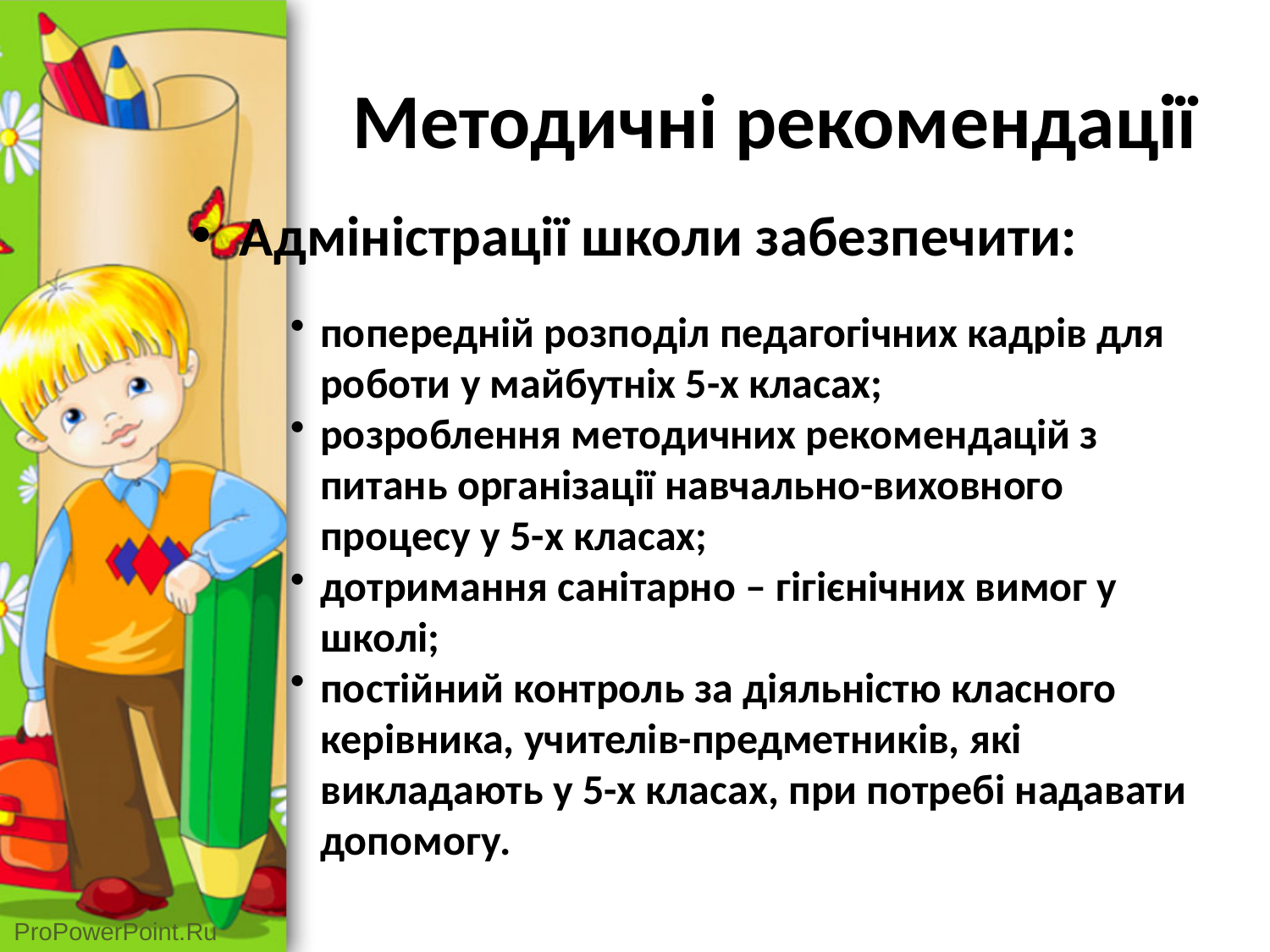

# Методичні рекомендації
Адміністрації школи забезпечити:
попередній розподіл педагогічних кадрів для роботи у майбутніх 5-х класах;
розроблення методичних рекомендацій з питань організації навчально-виховного процесу у 5-х класах;
дотримання санітарно – гігієнічних вимог у школі;
постійний контроль за діяльністю класного керівника, учителів-предметників, які викладають у 5-х класах, при потребі надавати допомогу.